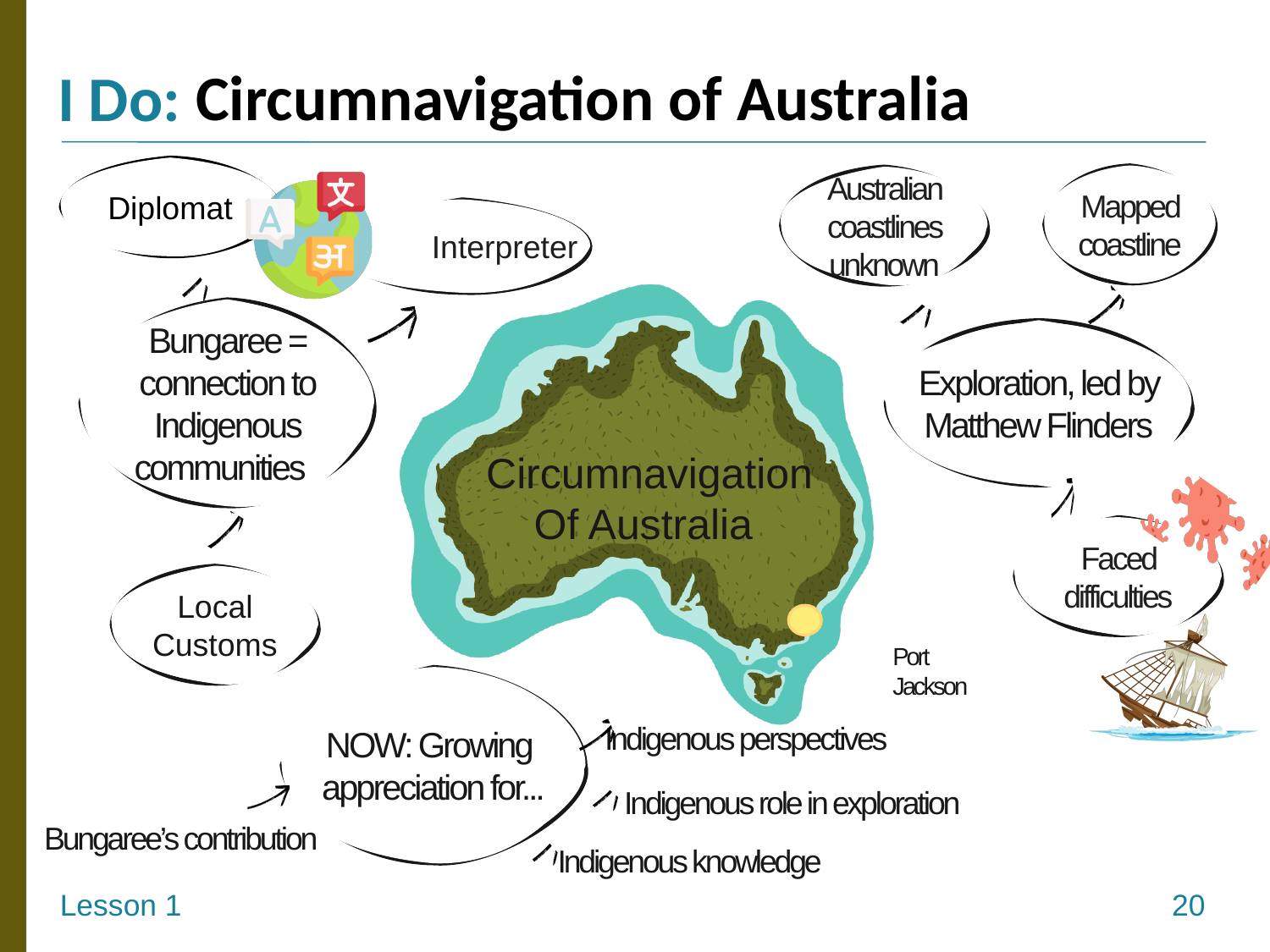

Circumnavigation of Australia

Diplomat
Mapped coastline
Australian coastlines unknown

Interpreter

Bungaree = connection to Indigenous communities

Exploration, led by Matthew Flinders
Circumnavigation
Of Australia

Faced difficulties

Local Customs

Port Jackson
NOW: Growing
appreciation for...
Indigenous perspectives

Indigenous role in exploration
Bungaree’s contribution

 Indigenous knowledge